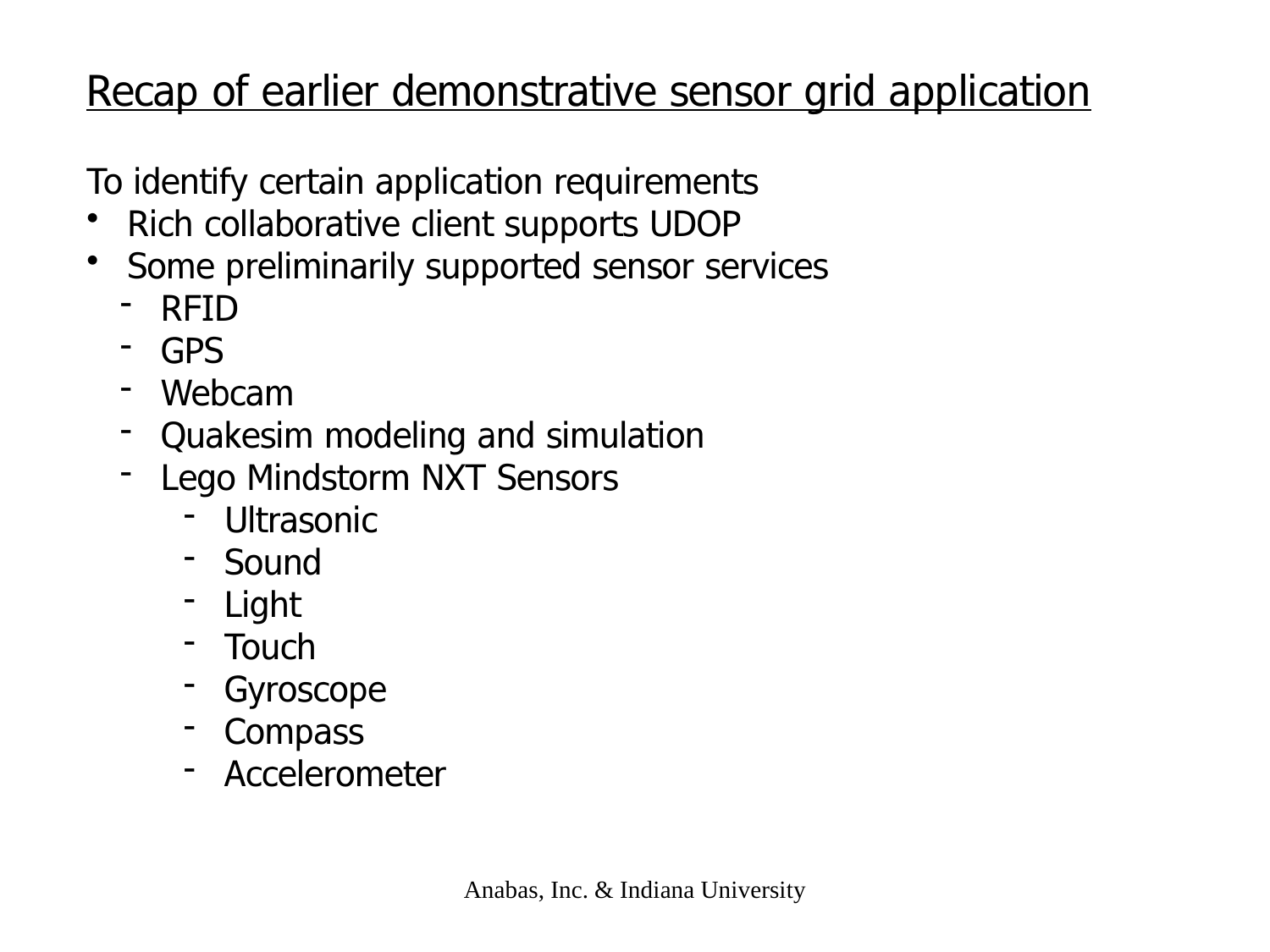

Recap of earlier demonstrative sensor grid application

To identify certain application requirements
 Rich collaborative client supports UDOP
 Some preliminarily supported sensor services
 RFID
 GPS
 Webcam
 Quakesim modeling and simulation
 Lego Mindstorm NXT Sensors
 Ultrasonic
 Sound
 Light
 Touch
 Gyroscope
 Compass
 Accelerometer

Anabas, Inc. & Indiana University